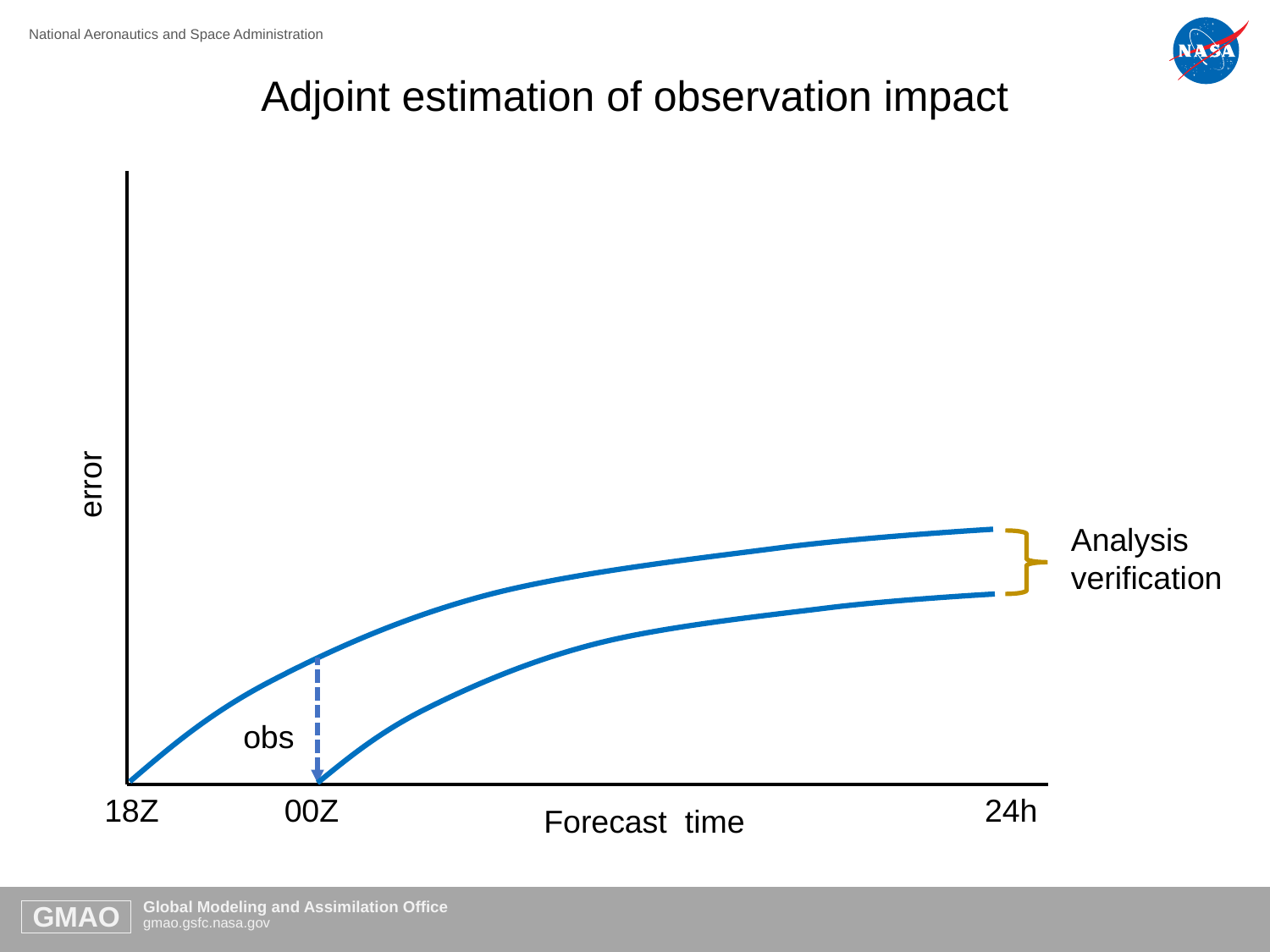

Adjoint estimation of observation impact
error
Analysis verification

obs
18Z
00Z
24h
Forecast  time